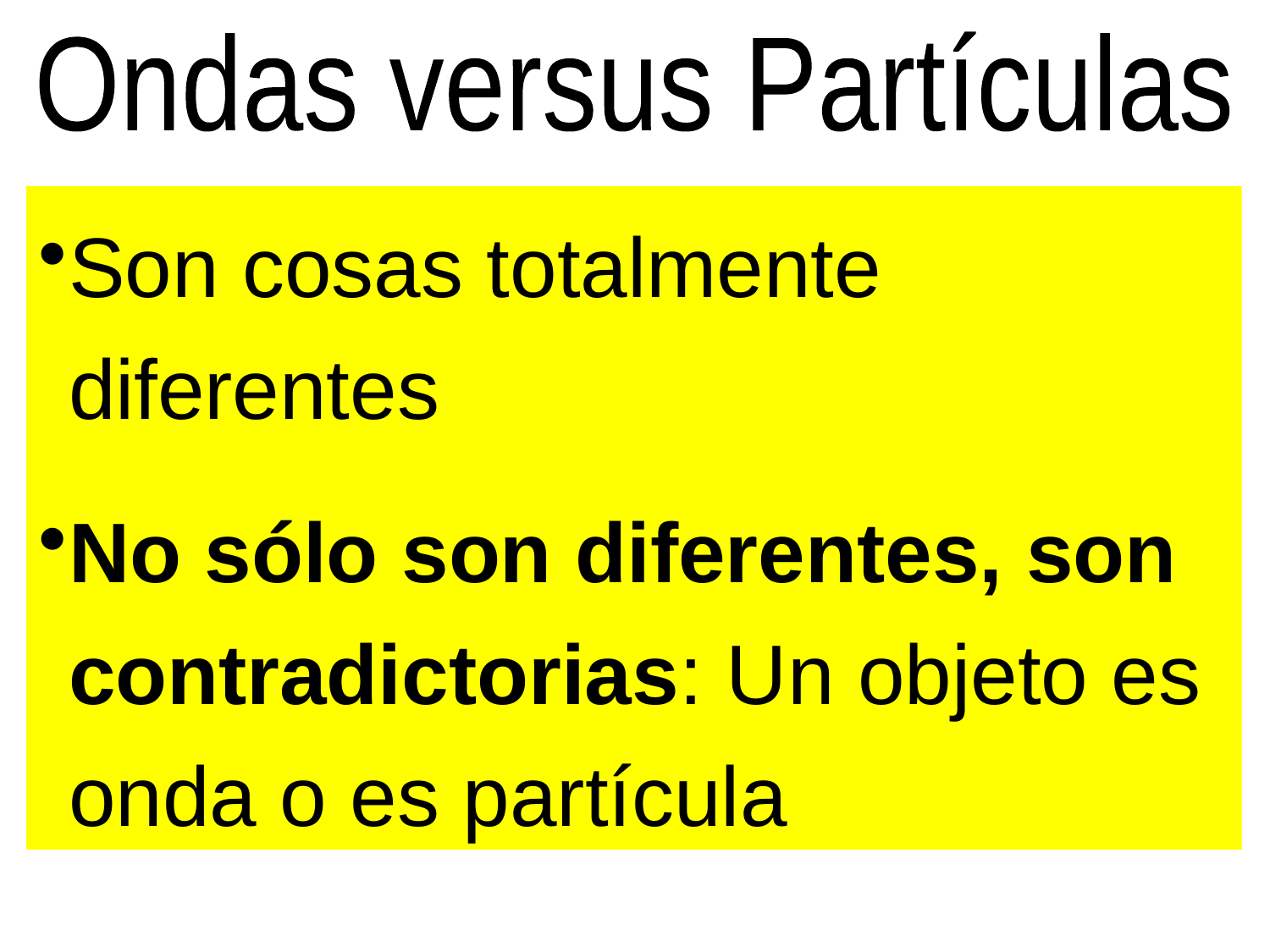

Ondas versus Partículas
Son cosas totalmente diferentes
No sólo son diferentes, son contradictorias: Un objeto es onda o es partícula